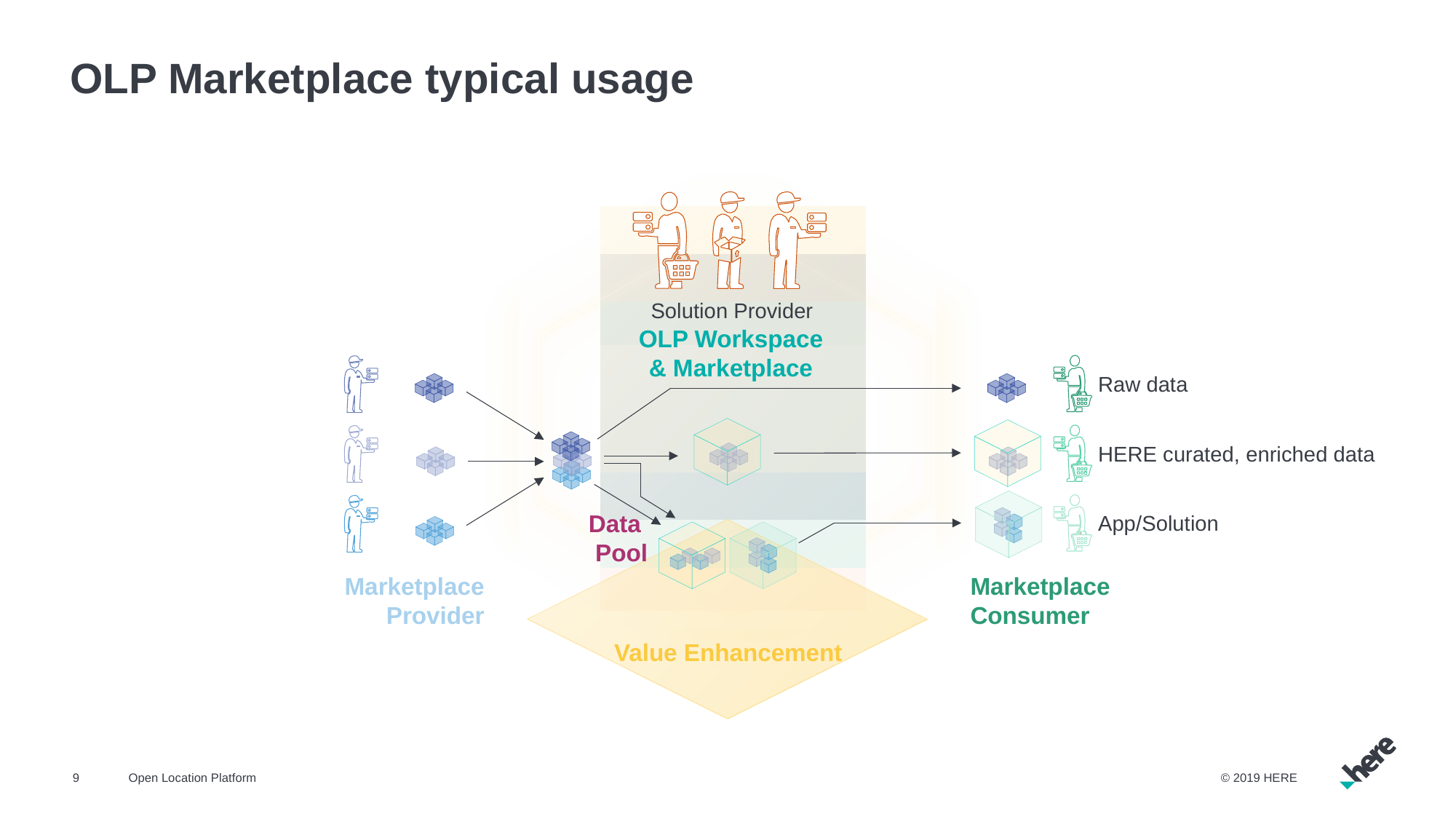

# OLP Marketplace typical usage

Solution Provider
OLP Workspace
& Marketplace

Marketplace Consumer

Marketplace Provider
Raw data

HERE curated, enriched data

App/Solution

Value Enhancement

Data
Pool
9
Open Location Platform
© 2019 HERE